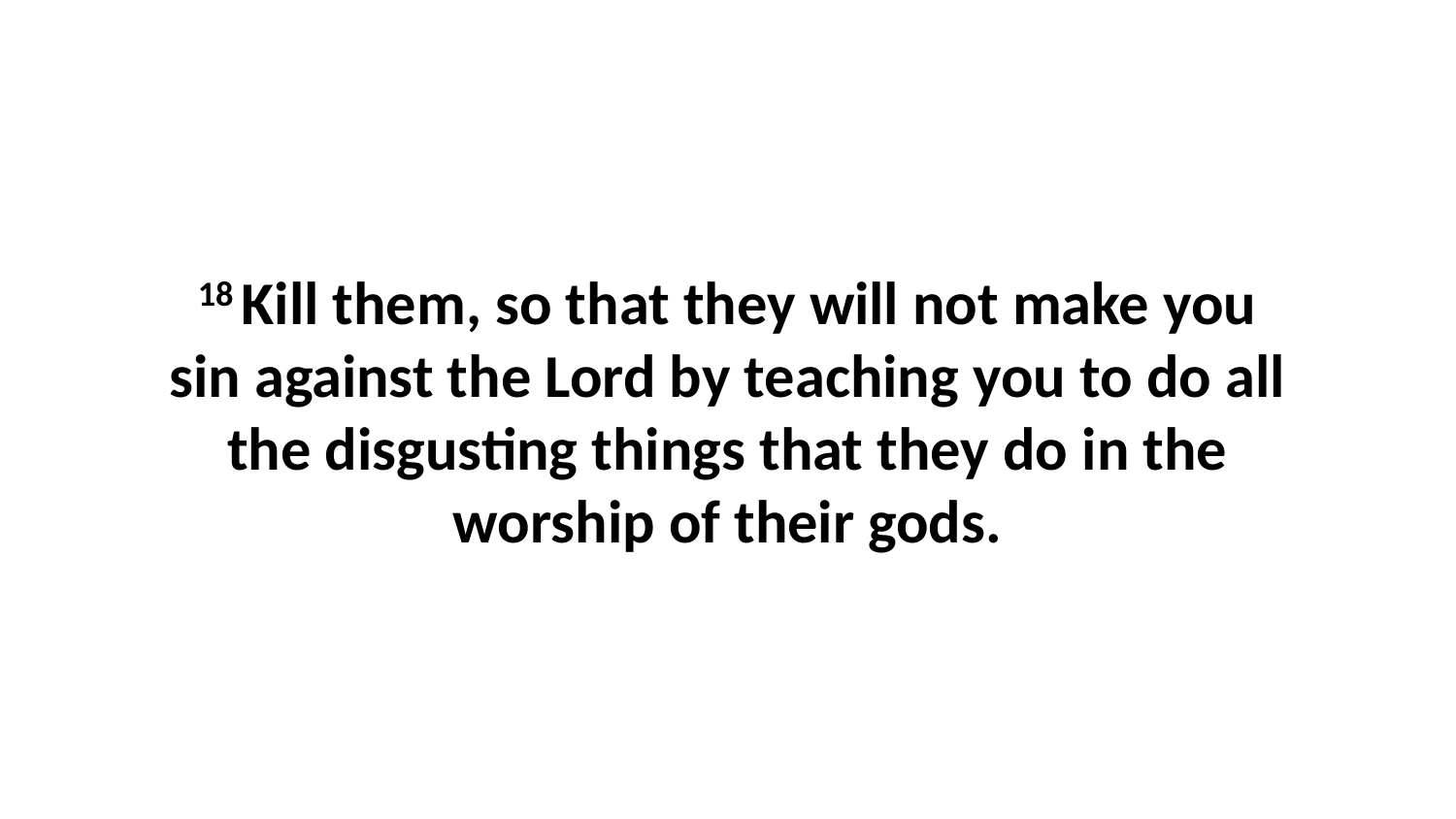

18 Kill them, so that they will not make you sin against the Lord by teaching you to do all the disgusting things that they do in the worship of their gods.